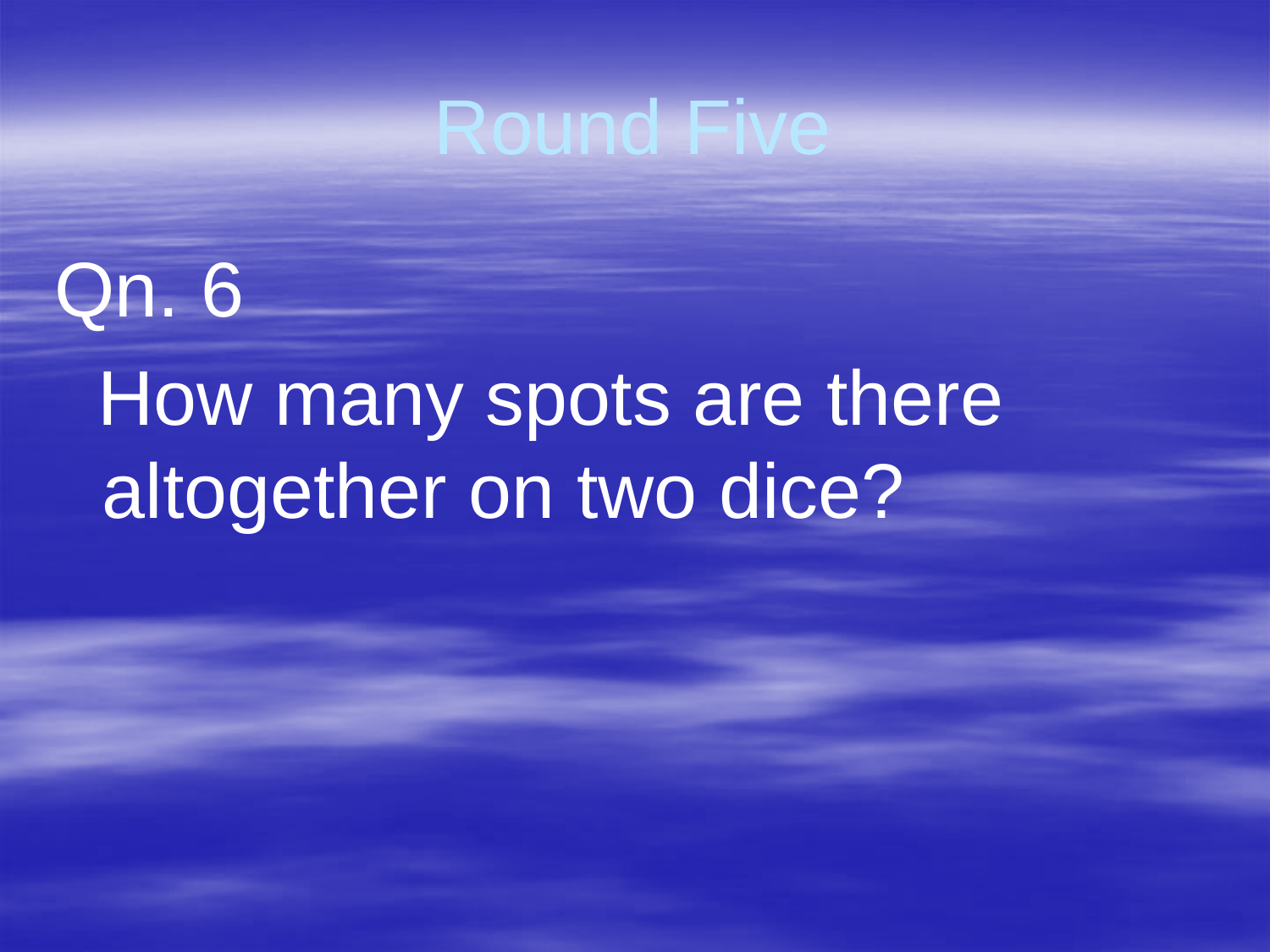

# Round Five
Qn. 6
  How many spots are there altogether on two dice?